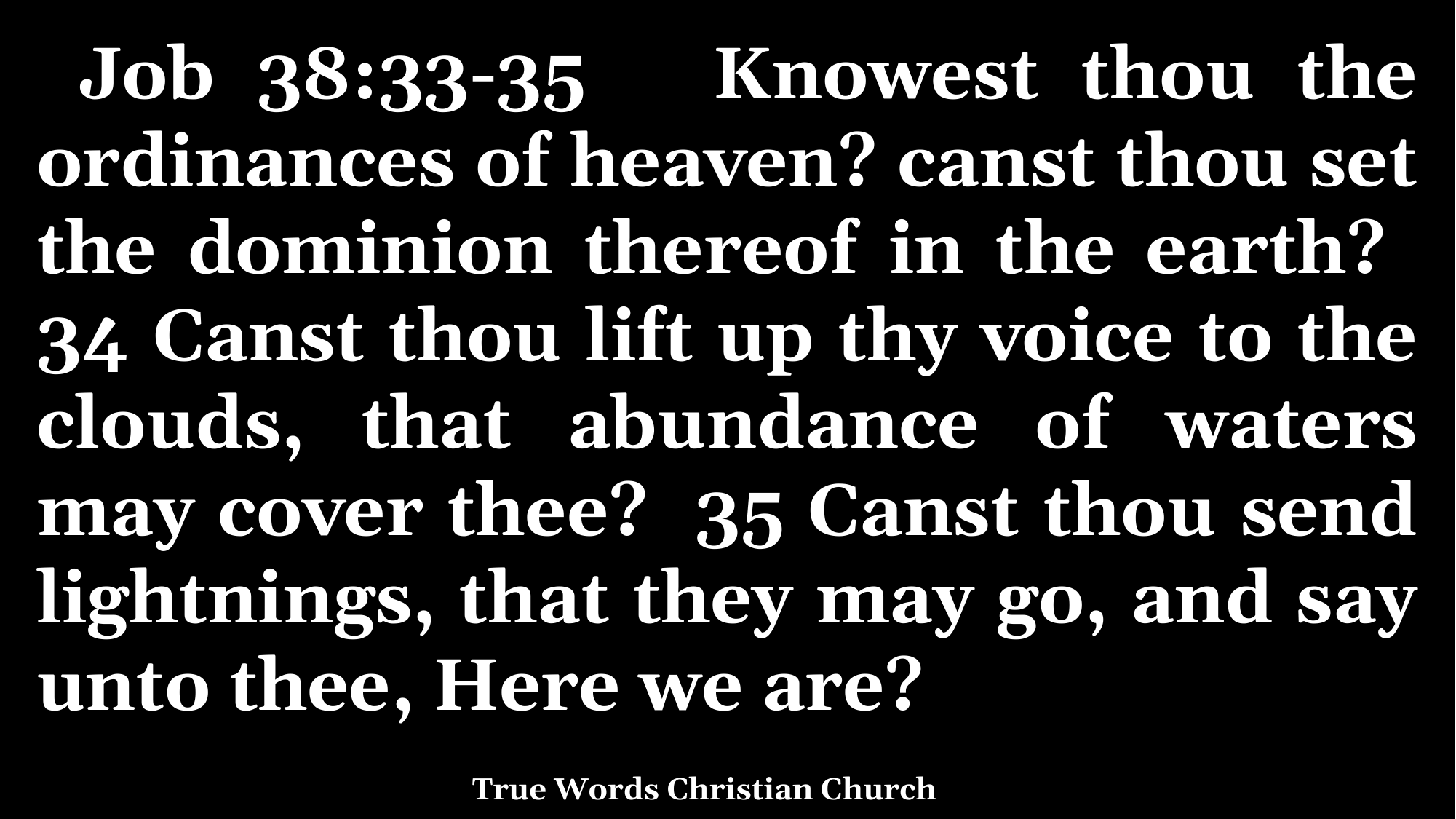

Job 38:33-35   Knowest thou the ordinances of heaven? canst thou set the dominion thereof in the earth?  34 Canst thou lift up thy voice to the clouds, that abundance of waters may cover thee?  35 Canst thou send lightnings, that they may go, and say unto thee, Here we are?
True Words Christian Church